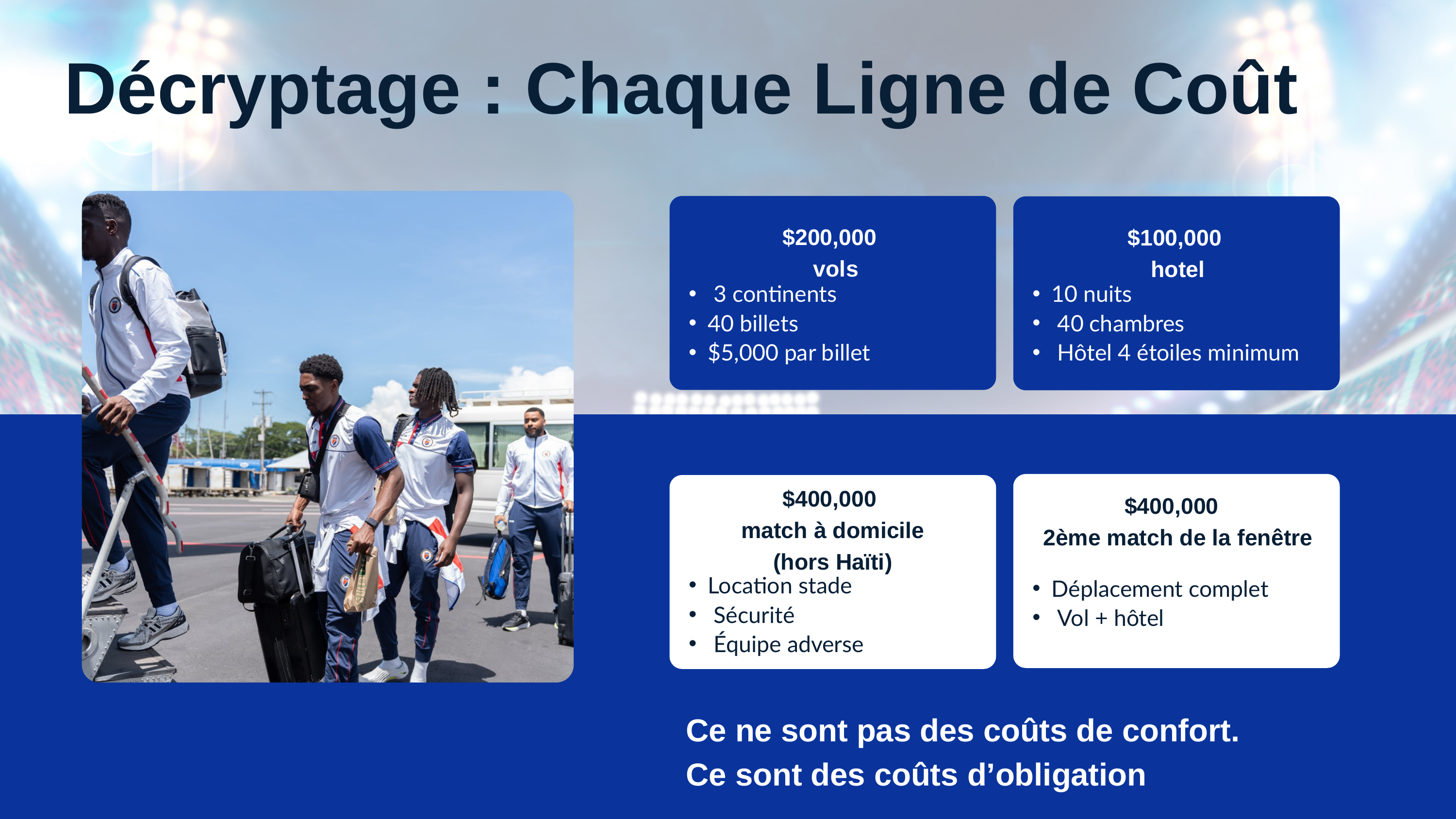

Décryptage : Chaque Ligne de Coût

$200,000
 vols
$100,000
 hotel
 3 continents
40 billets
$5,000 par billet
10 nuits
 40 chambres
 Hôtel 4 étoiles minimum

$400,000
 match à domicile
(hors Haïti)
$400,000
 2ème match de la fenêtre
Location stade
 Sécurité
 Équipe adverse
Déplacement complet
 Vol + hôtel
Ce ne sont pas des coûts de confort.
Ce sont des coûts d’obligation